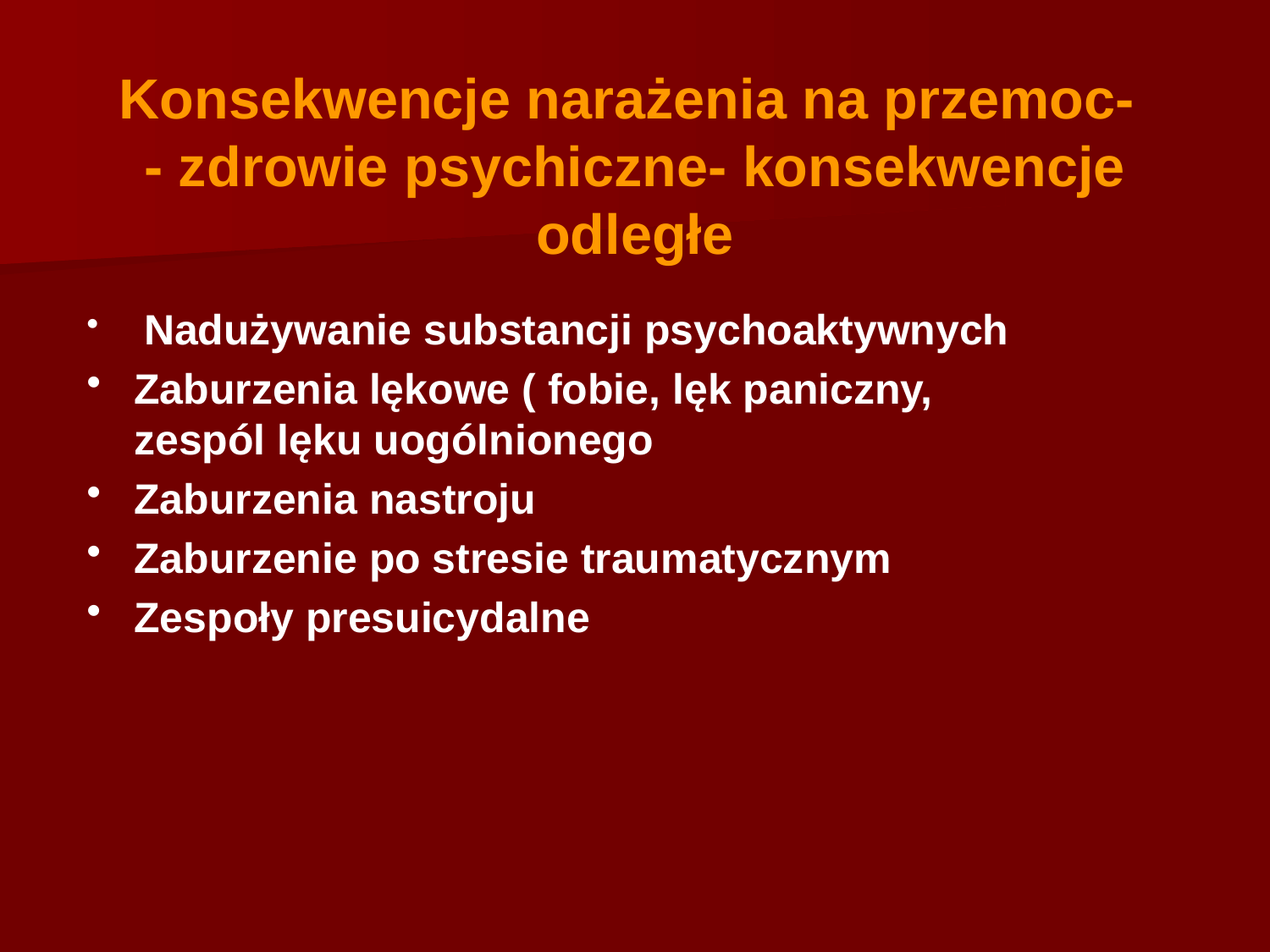

Konsekwencje narażenia na przemoc-
- zdrowie psychiczne- konsekwencje odległe
 Nadużywanie substancji psychoaktywnych
Zaburzenia lękowe ( fobie, lęk paniczny, zespól lęku uogólnionego
Zaburzenia nastroju
Zaburzenie po stresie traumatycznym
Zespoły presuicydalne